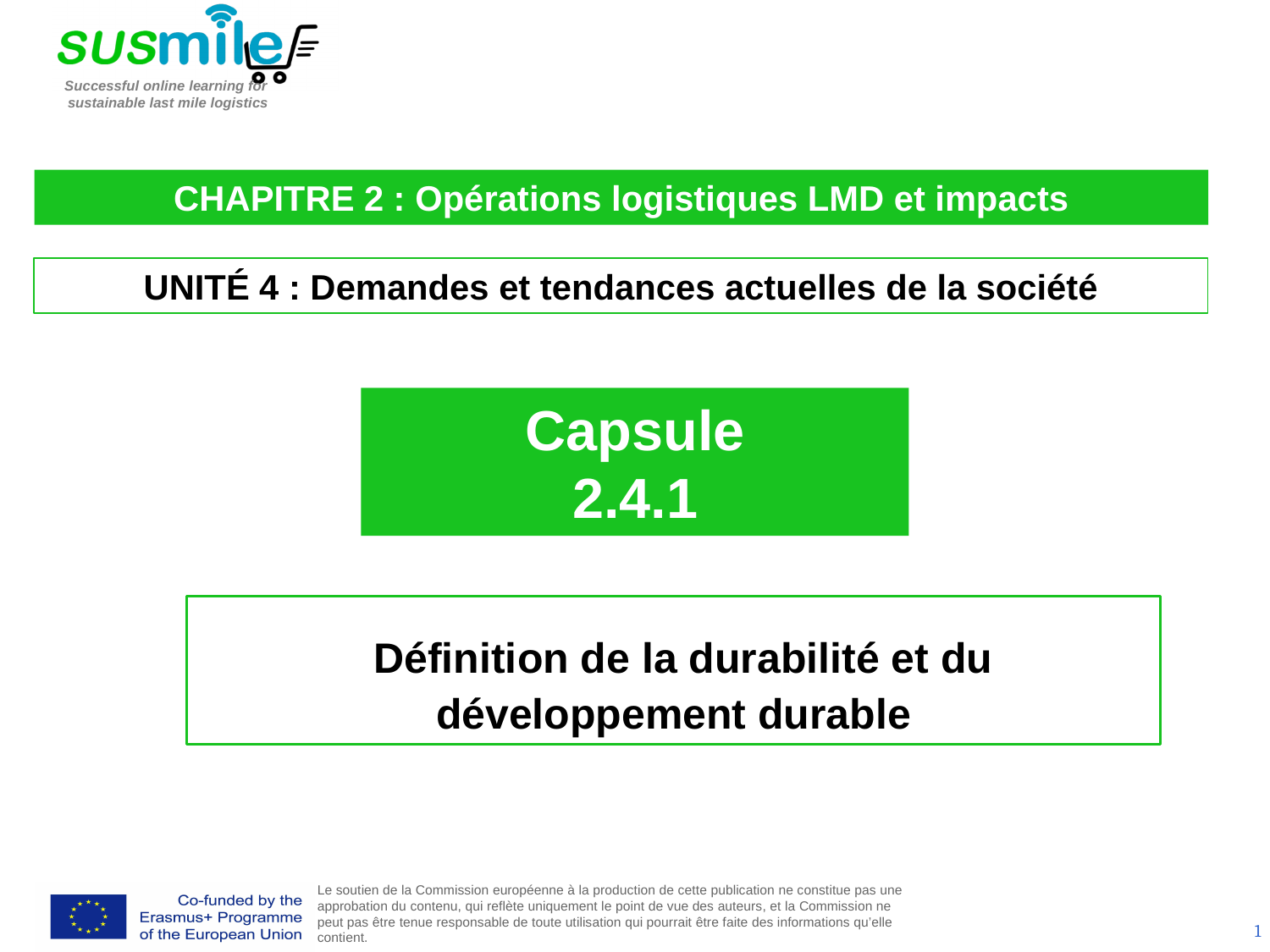

CHAPITRE 2 : Opérations logistiques LMD et impacts
UNITÉ 4 : Demandes et tendances actuelles de la société
Capsule
2.4.1
 Définition de la durabilité et du développement durable
1